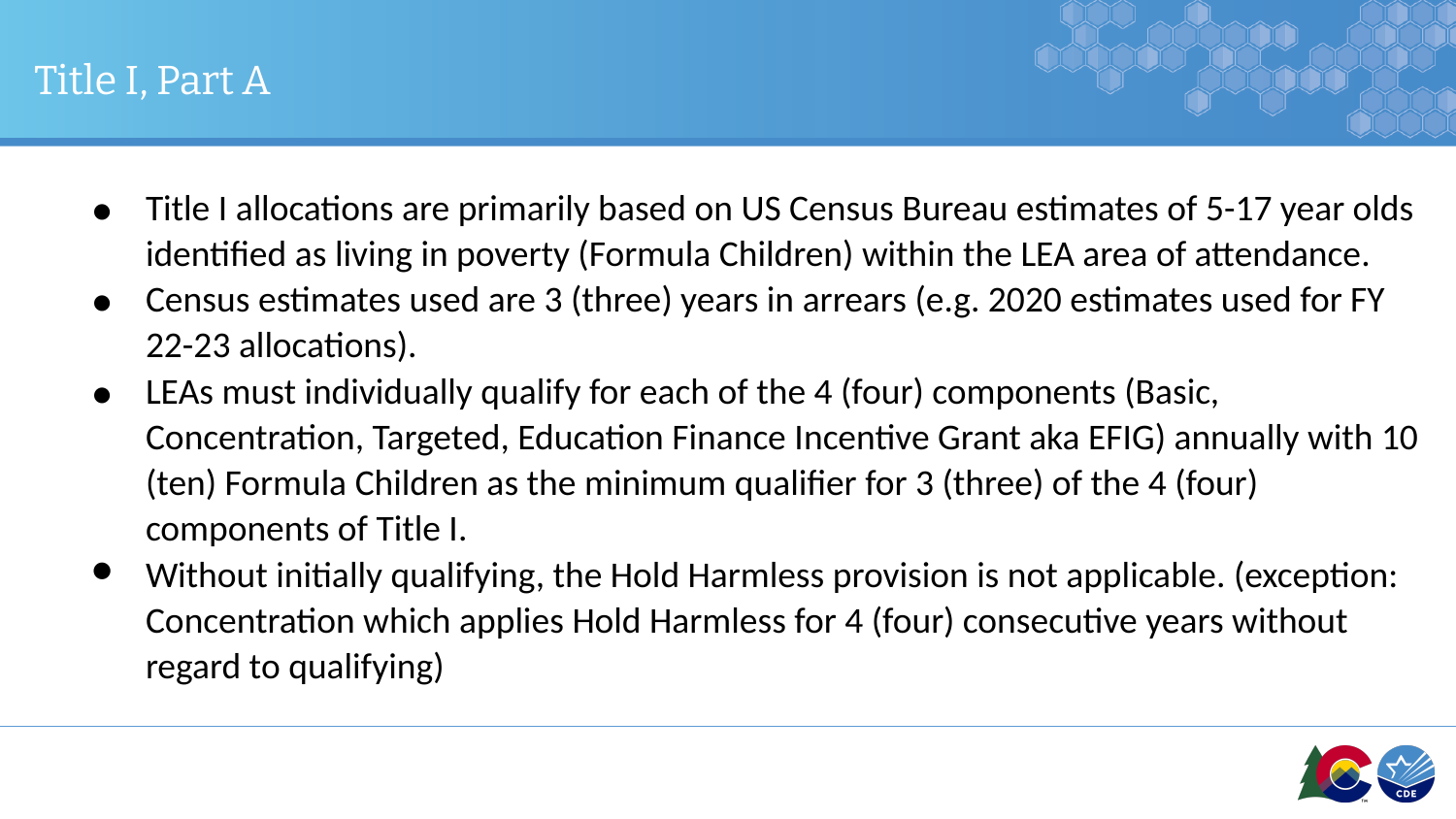

# Title I, Part A
Title I allocations are primarily based on US Census Bureau estimates of 5-17 year olds identified as living in poverty (Formula Children) within the LEA area of attendance.
Census estimates used are 3 (three) years in arrears (e.g. 2020 estimates used for FY 22-23 allocations).
LEAs must individually qualify for each of the 4 (four) components (Basic, Concentration, Targeted, Education Finance Incentive Grant aka EFIG) annually with 10 (ten) Formula Children as the minimum qualifier for 3 (three) of the 4 (four) components of Title I.
Without initially qualifying, the Hold Harmless provision is not applicable. (exception: Concentration which applies Hold Harmless for 4 (four) consecutive years without regard to qualifying)